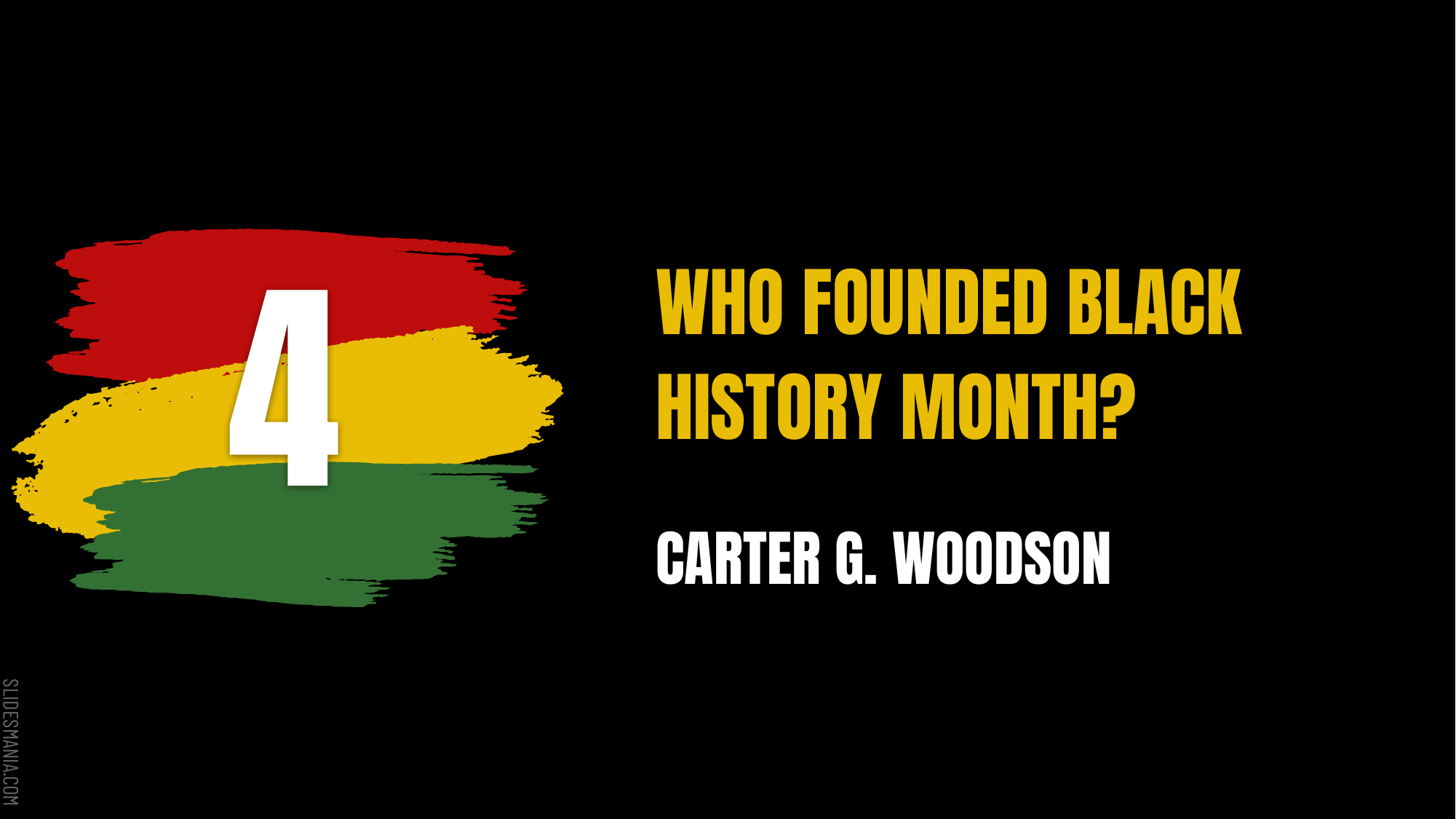

# 4
WHO FOUNDED BLACK HISTORY MONTH?
CARTER G. WOODSON